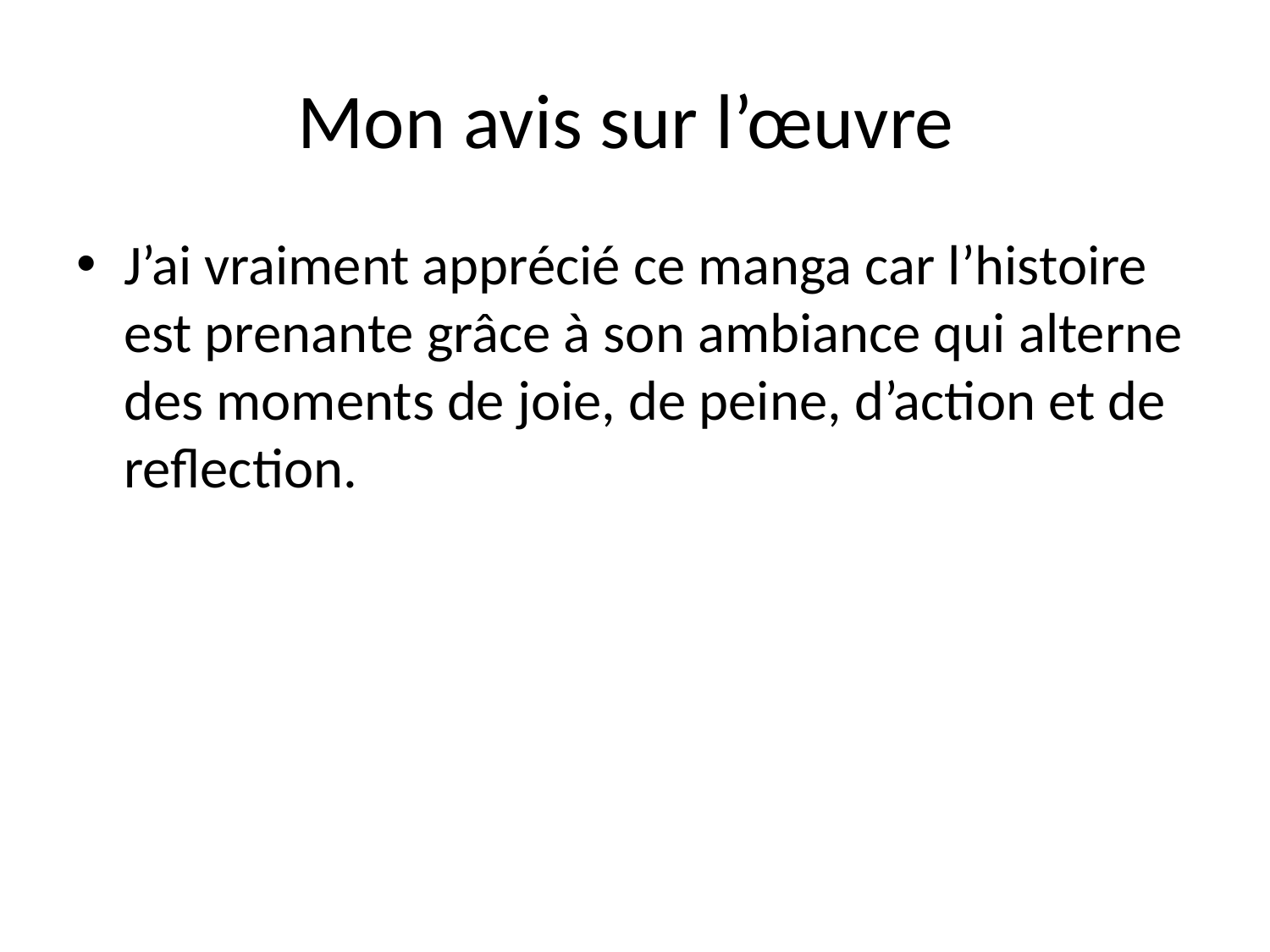

# Mon avis sur l’œuvre
J’ai vraiment apprécié ce manga car l’histoire est prenante grâce à son ambiance qui alterne des moments de joie, de peine, d’action et de reflection.